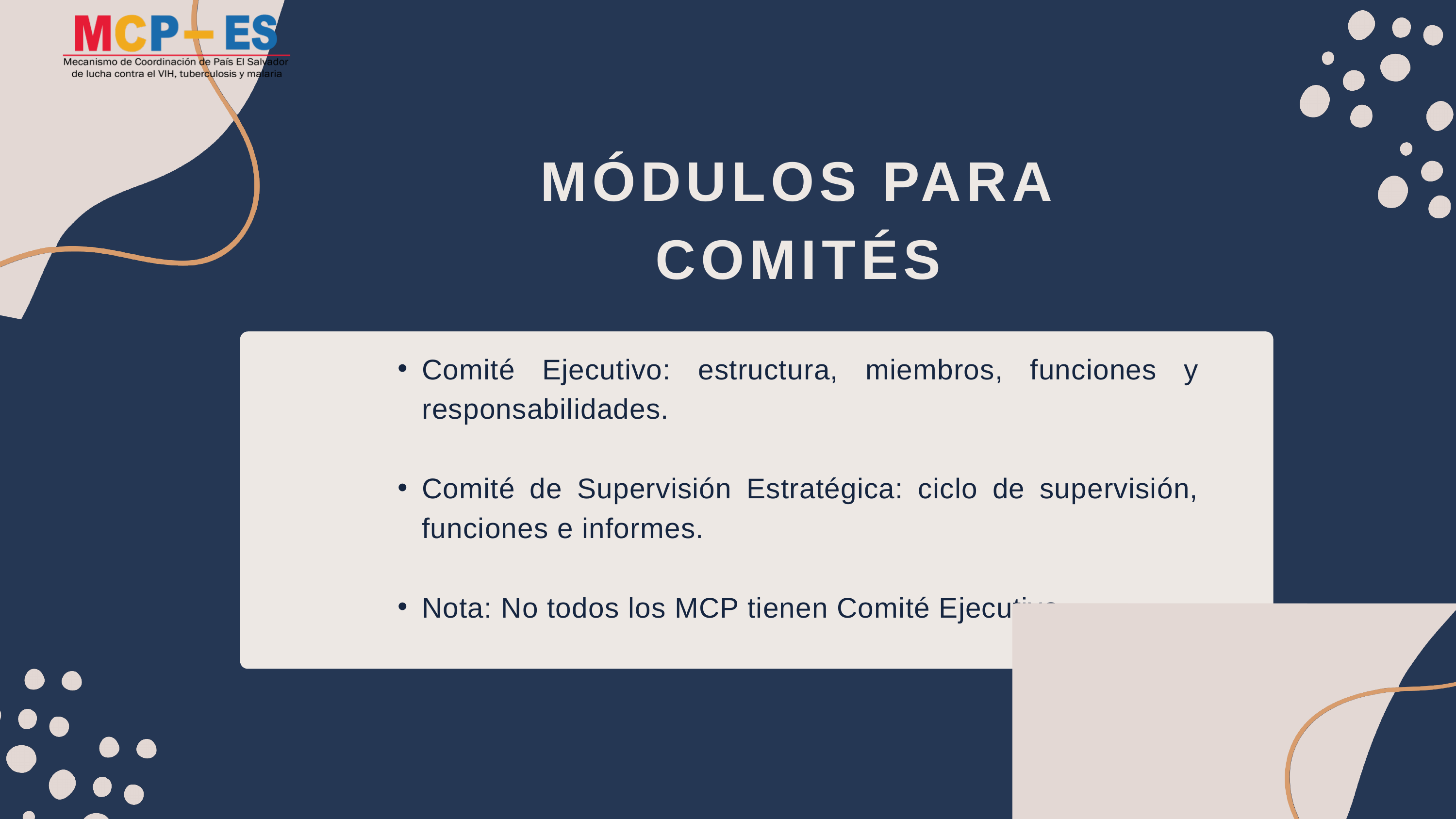

MÓDULOS PARA COMITÉS

Comité Ejecutivo: estructura, miembros, funciones y responsabilidades.

Comité de Supervisión Estratégica: ciclo de supervisión, funciones e informes.

Nota: No todos los MCP tienen Comité Ejecutivo.